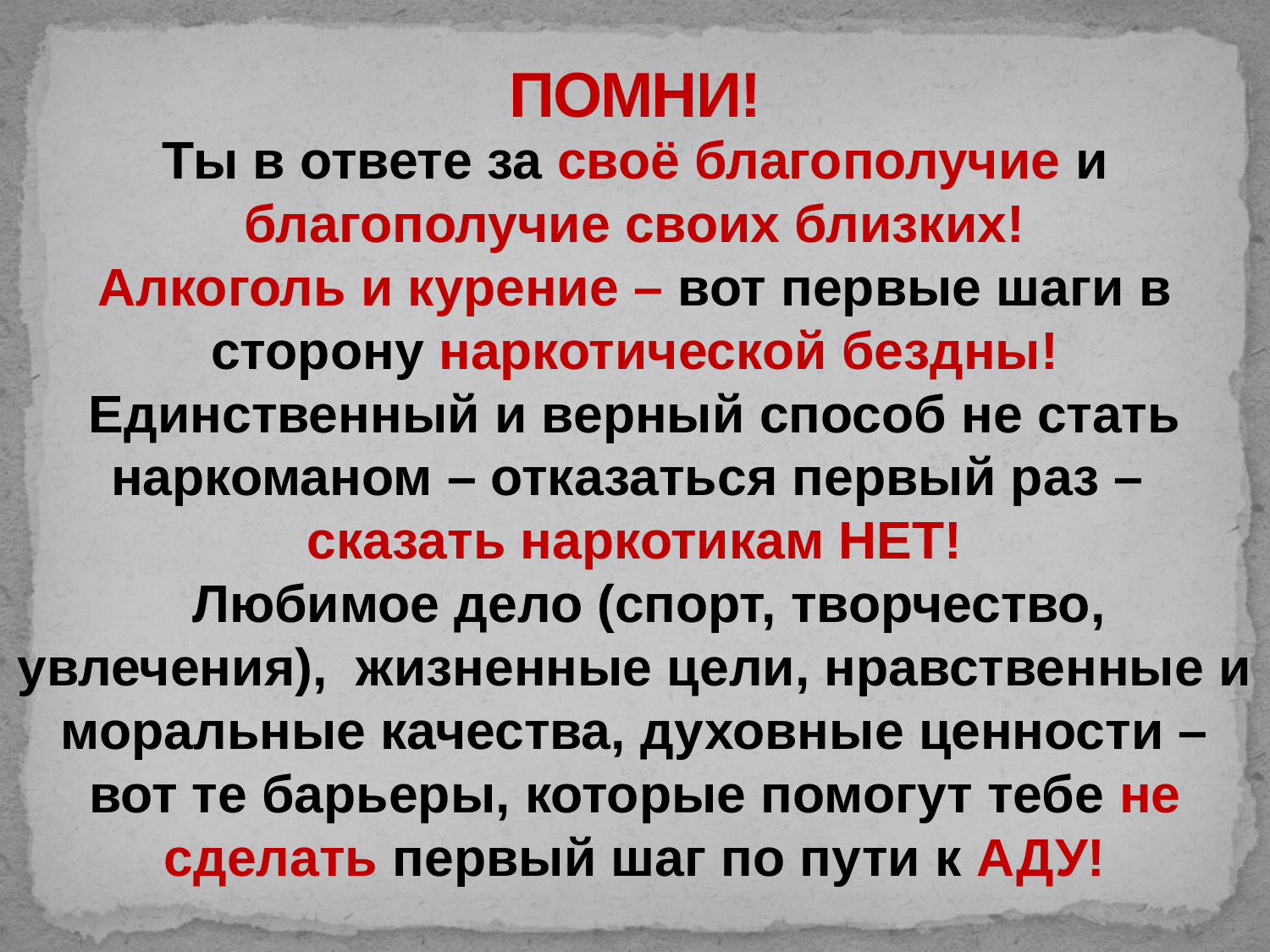

# ПОМНИ!
Ты в ответе за своё благополучие и благополучие своих близких!
Алкоголь и курение – вот первые шаги в сторону наркотической бездны!
Единственный и верный способ не стать наркоманом – отказаться первый раз –
сказать наркотикам НЕТ!
  Любимое дело (спорт, творчество, увлечения),  жизненные цели, нравственные и моральные качества, духовные ценности – вот те барьеры, которые помогут тебе не сделать первый шаг по пути к АДУ!